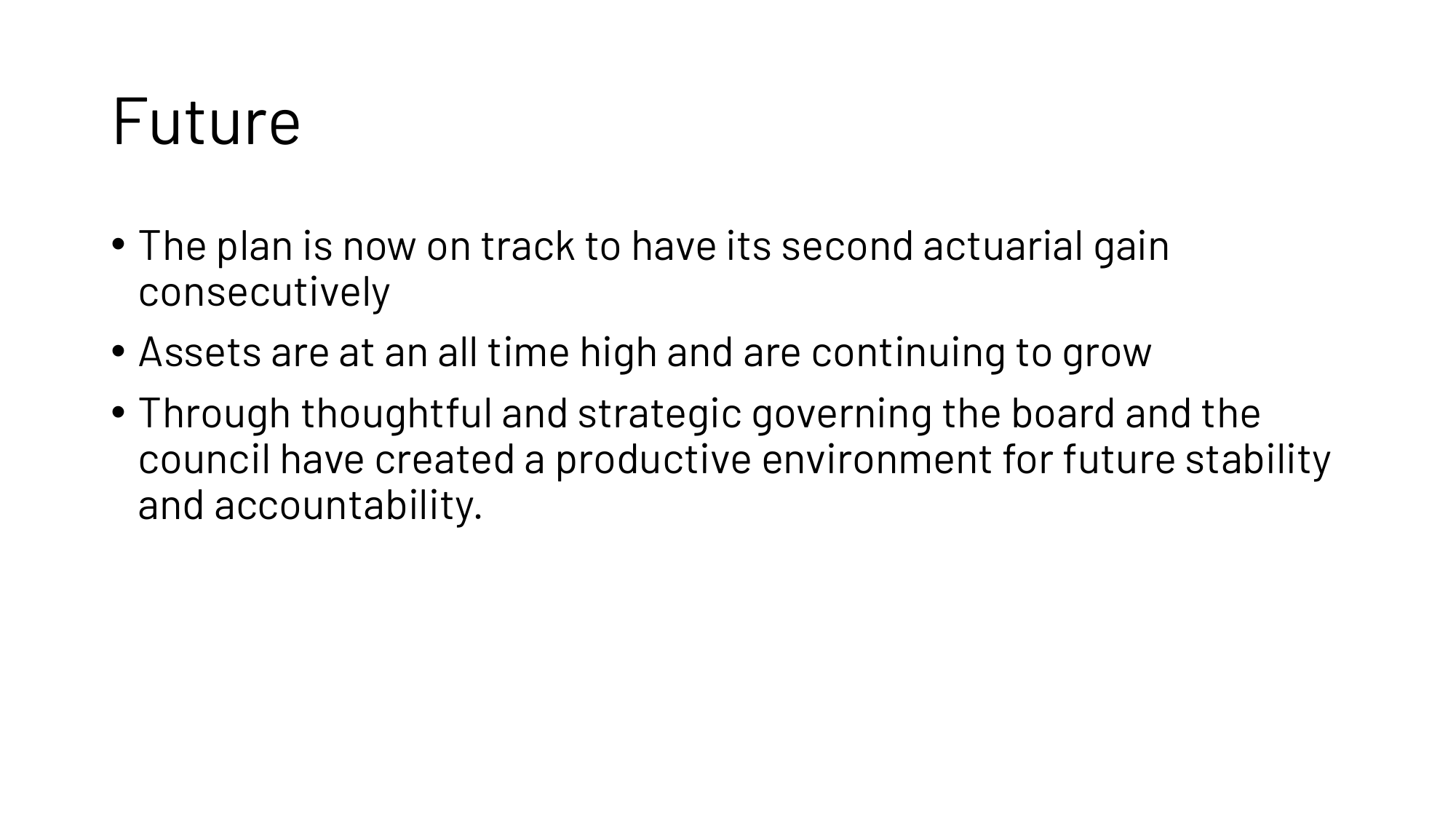

# Future
The plan is now on track to have its second actuarial gain consecutively
Assets are at an all time high and are continuing to grow
Through thoughtful and strategic governing the board and the council have created a productive environment for future stability and accountability.